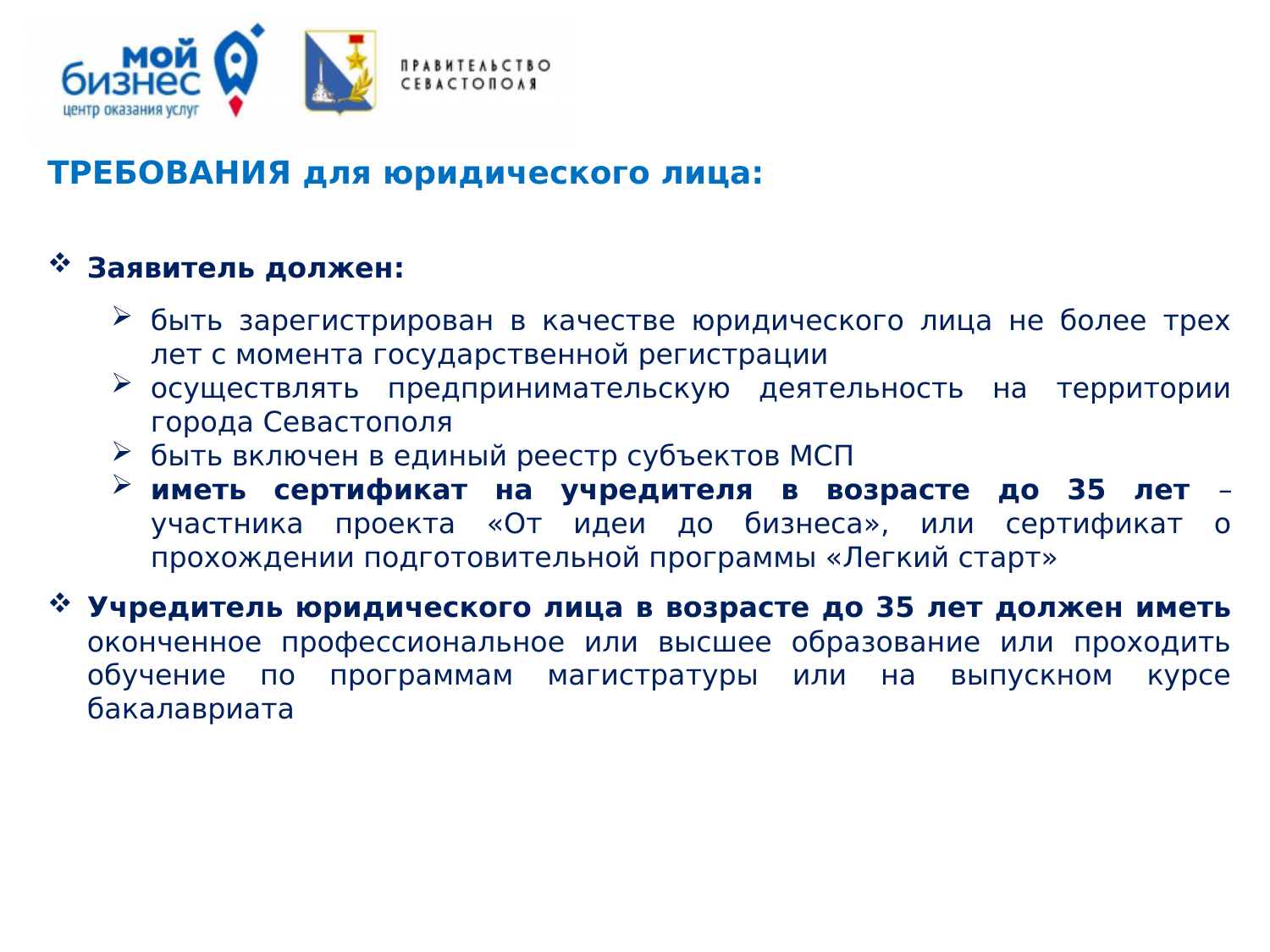

ТРЕБОВАНИЯ для юридического лица:

Заявитель должен:

быть зарегистрирован в качестве юридического лица не более трех лет с момента государственной регистрации
осуществлять предпринимательскую деятельность на территории города Севастополя
быть включен в единый реестр субъектов МСП
иметь сертификат на учредителя в возрасте до 35 лет – участника проекта «От идеи до бизнеса», или сертификат о прохождении подготовительной программы «Легкий старт»

Учредитель юридического лица в возрасте до 35 лет должен иметь оконченное профессиональное или высшее образование или проходить обучение по программам магистратуры или на выпускном курсе бакалавриата